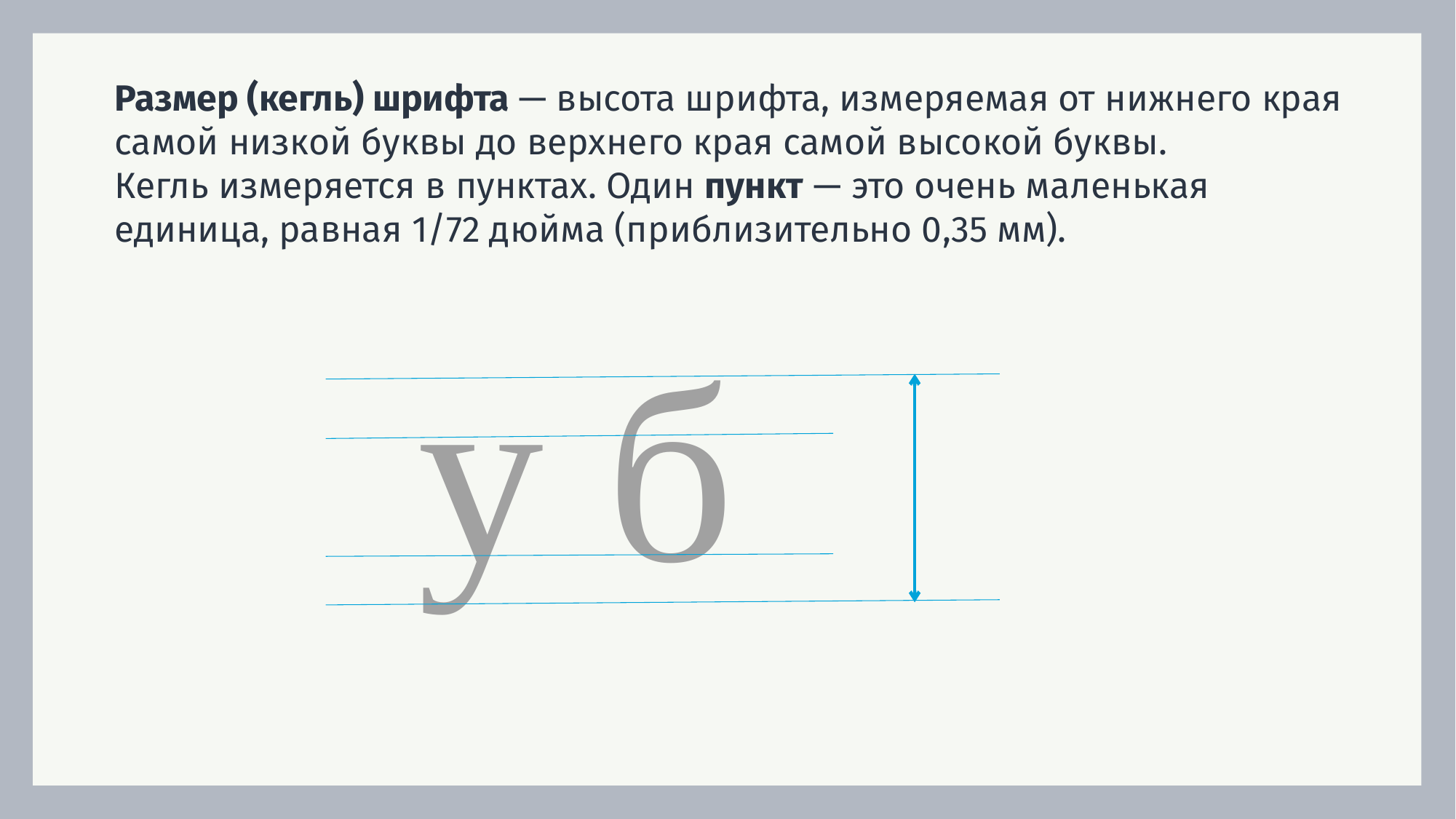

Размер (кегль) шрифта — высота шрифта, измеряемая от нижнего края самой низкой буквы до верхнего края самой высокой буквы.
Кегль измеряется в пунктах. Один пункт — это очень маленькая единица, равная 1/72 дюйма (приблизительно 0,35 мм).
у б